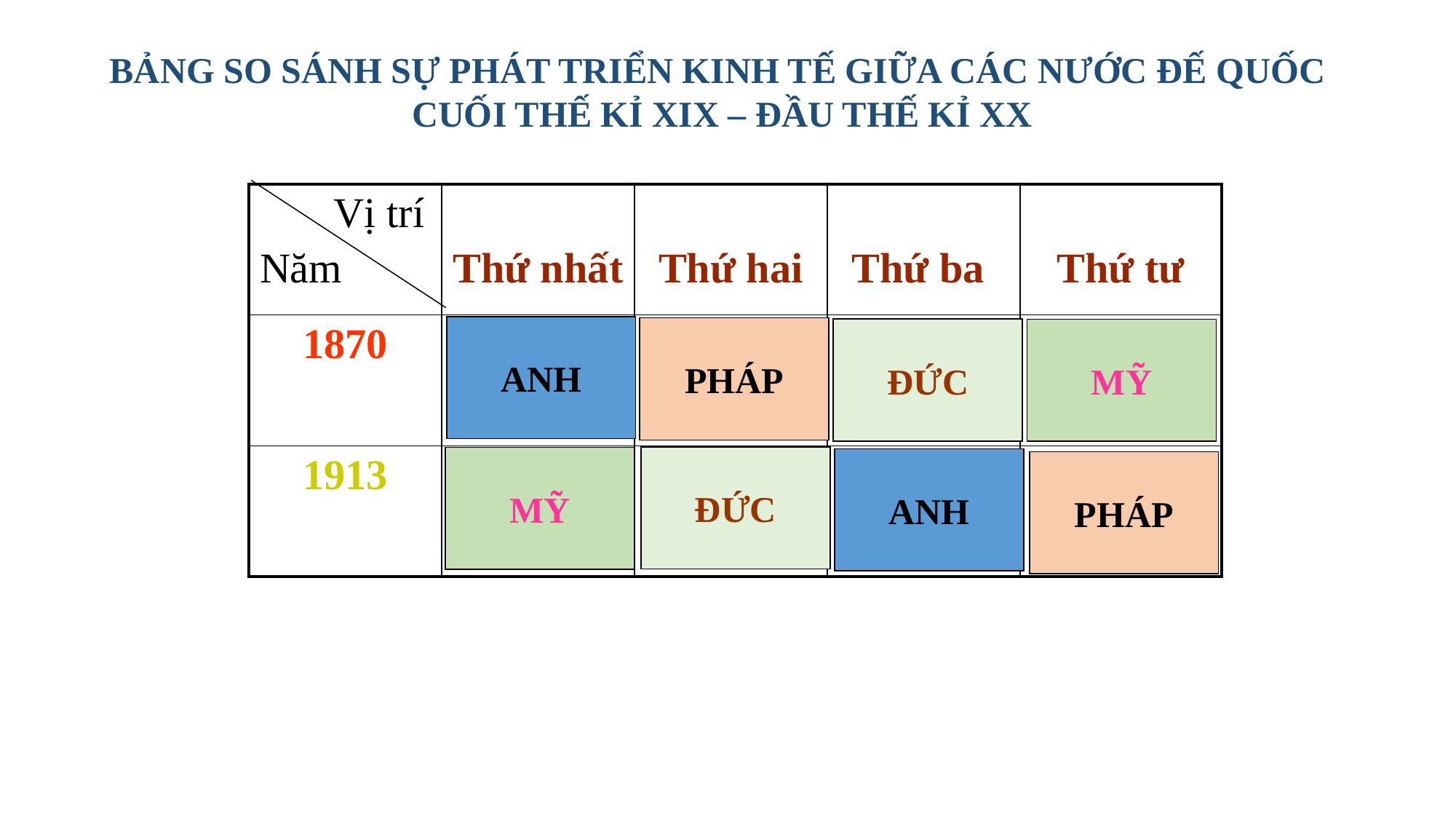

BẢNG SO SÁNH SỰ PHÁT TRIỂN KINH TẾ GIỮA CÁC NƯỚC ĐẾ QUỐC
CUỐI THẾ KỈ XIX – ĐẦU THẾ KỈ XX

| Vị trí Năm | Thứ nhất | Thứ hai | Thứ ba | Thứ tư |
| --- | --- | --- | --- | --- |
| 1870 |  |  |  |  |
| 1913 |  |  |  |  |
ANH
PHÁP
ĐỨC
MỸ
ĐỨC
MỸ
ANH
PHÁP